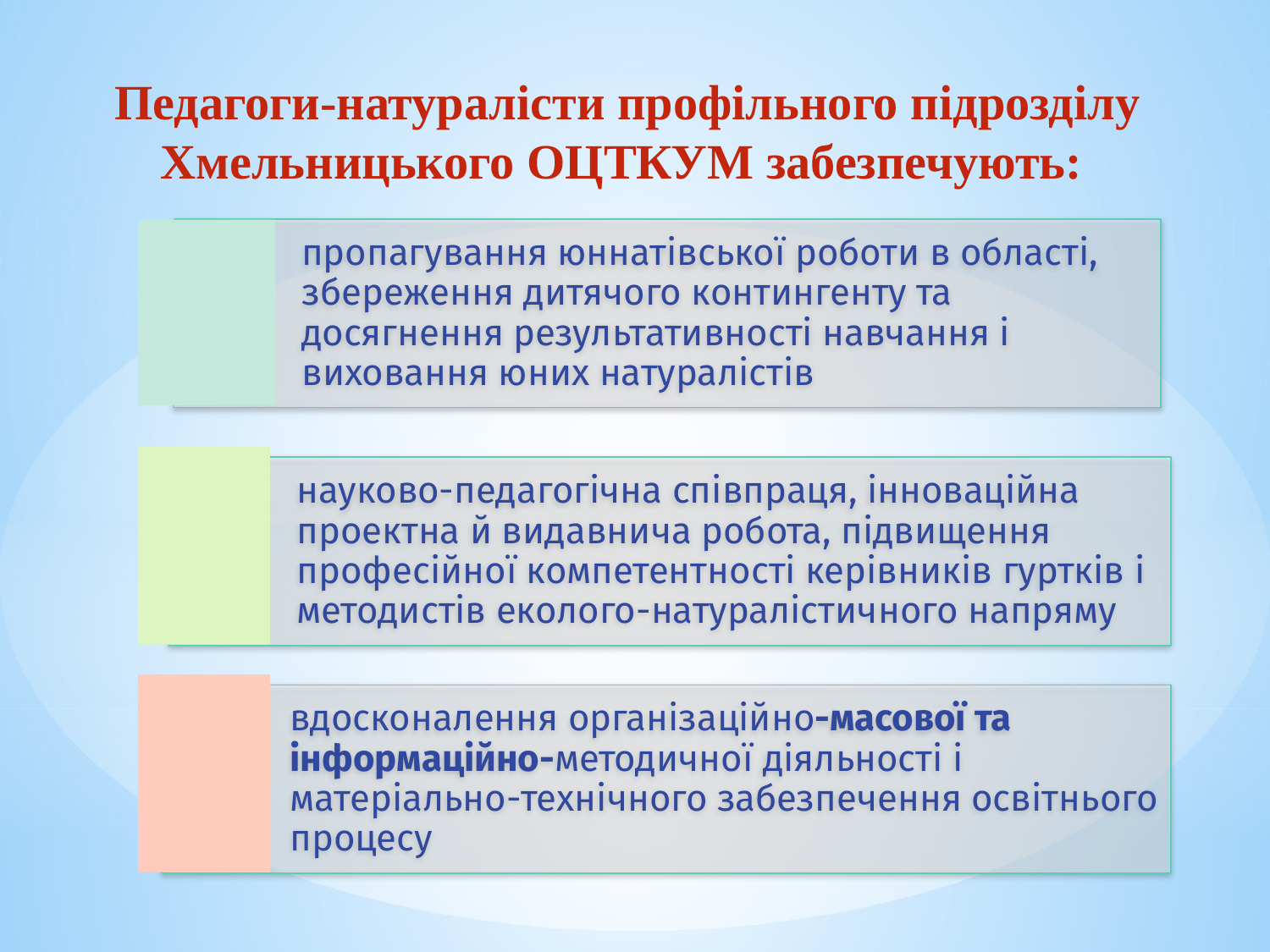

Педагоги-натуралісти профільного підрозділу Хмельницького ОЦТКУМ забезпечують:
пропагування юннатівської роботи в області, збереження дитячого контингенту та досягнення результативності навчання і виховання юних натуралістів
науково-педагогічна співпраця, інноваційна проектна й видавнича робота, підвищення професійної компетентності керівників гуртків і методистів еколого-натуралістичного напряму
вдосконалення організаційно-масової та інформаційно-методичної діяльності і матеріально-технічного забезпечення освітнього процесу